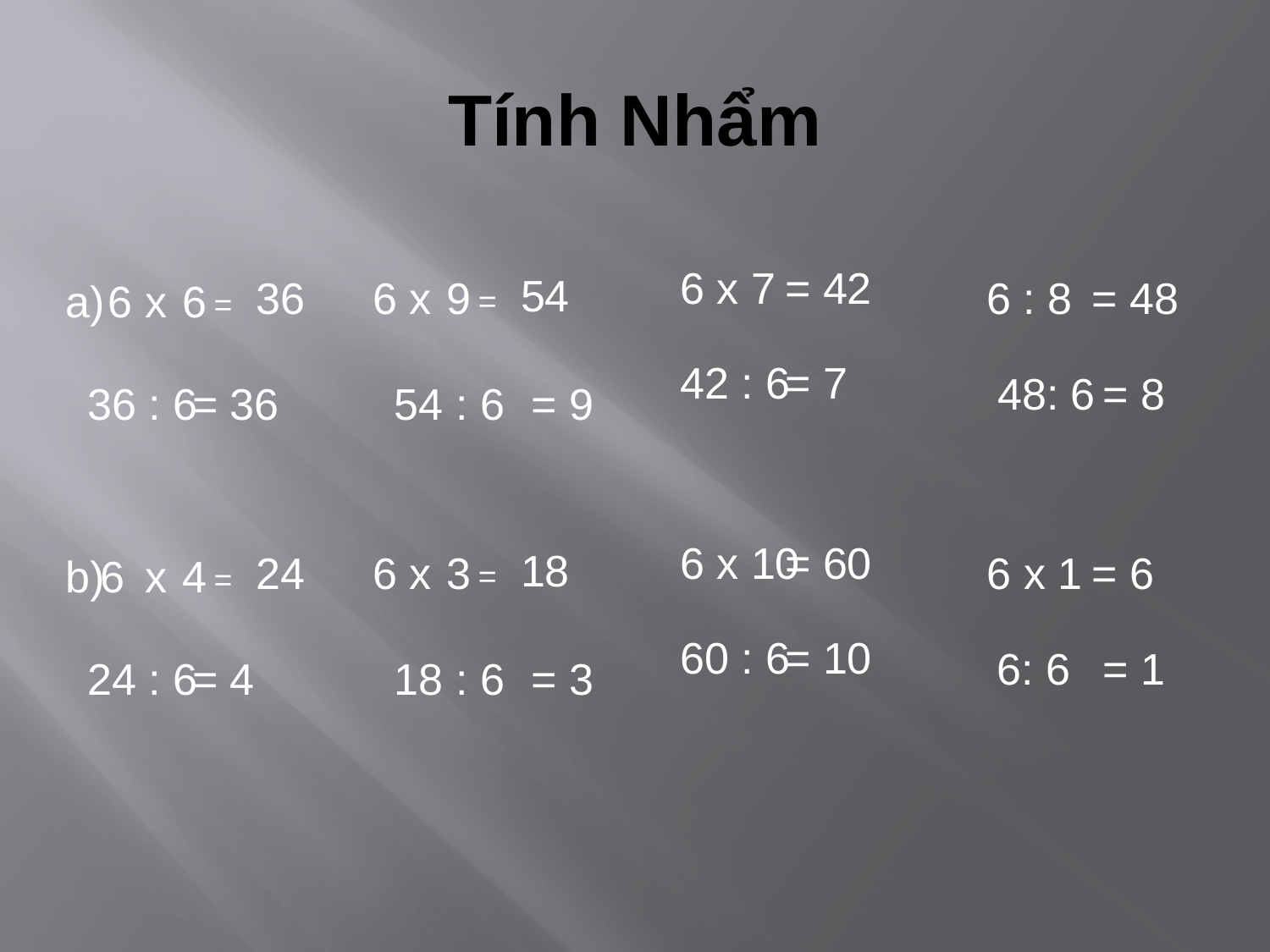

# Tính Nhẩm
6 x 7
= 42
54
36
6
x
9
6 : 8
= 48
a)
6
x
6
=
=
42 : 6
= 7
48: 6
= 8
36 : 6
= 36
54 : 6
= 9
6 x 10
= 60
18
24
6
x
3
6 x 1
= 6
b)
6
x
4
=
=
60 : 6
= 10
6: 6
= 1
24 : 6
= 4
18 : 6
= 3